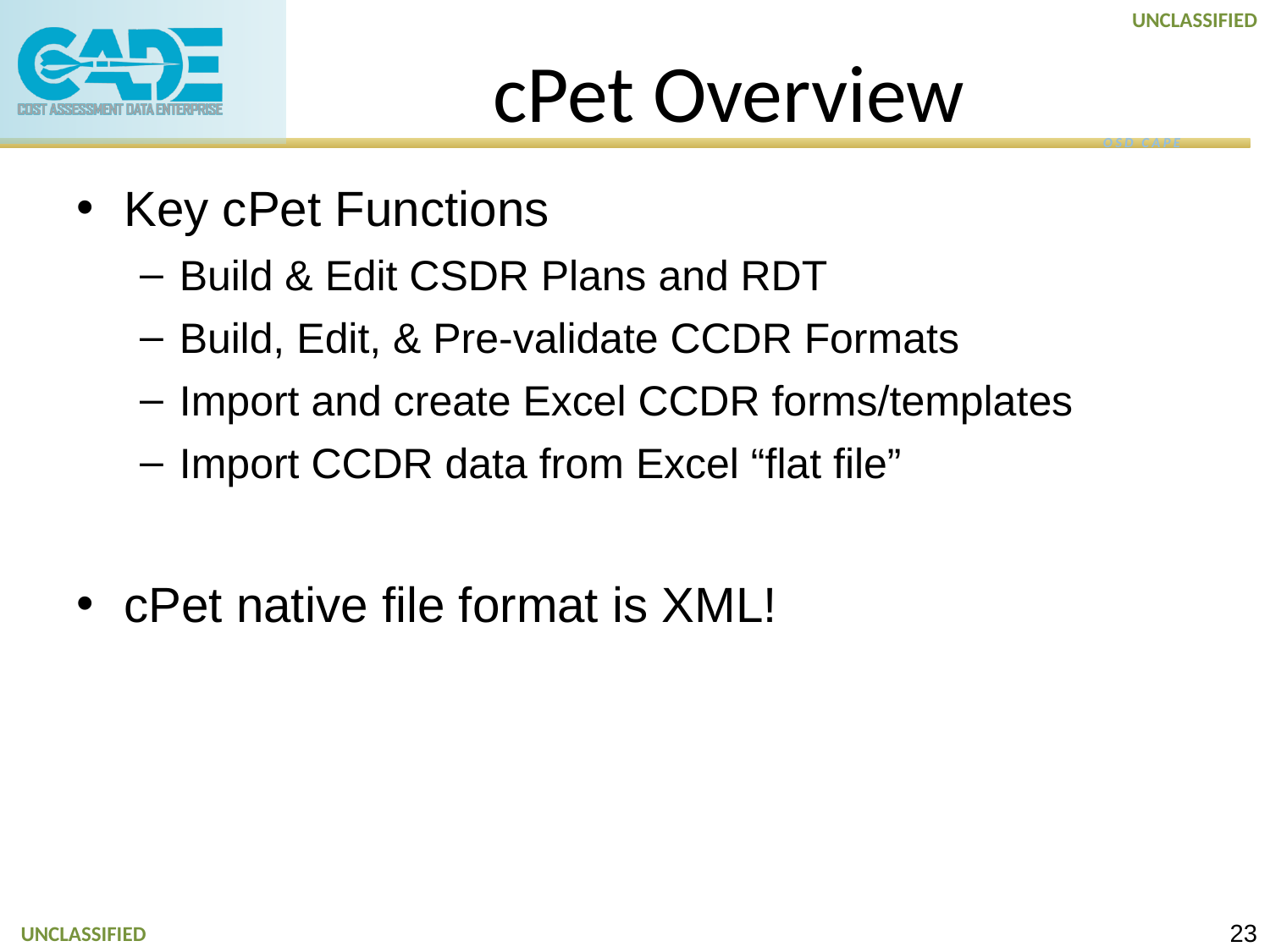

# cPet Overview
Key cPet Functions
Build & Edit CSDR Plans and RDT
Build, Edit, & Pre-validate CCDR Formats
Import and create Excel CCDR forms/templates
Import CCDR data from Excel “flat file”

cPet native file format is XML!

   23